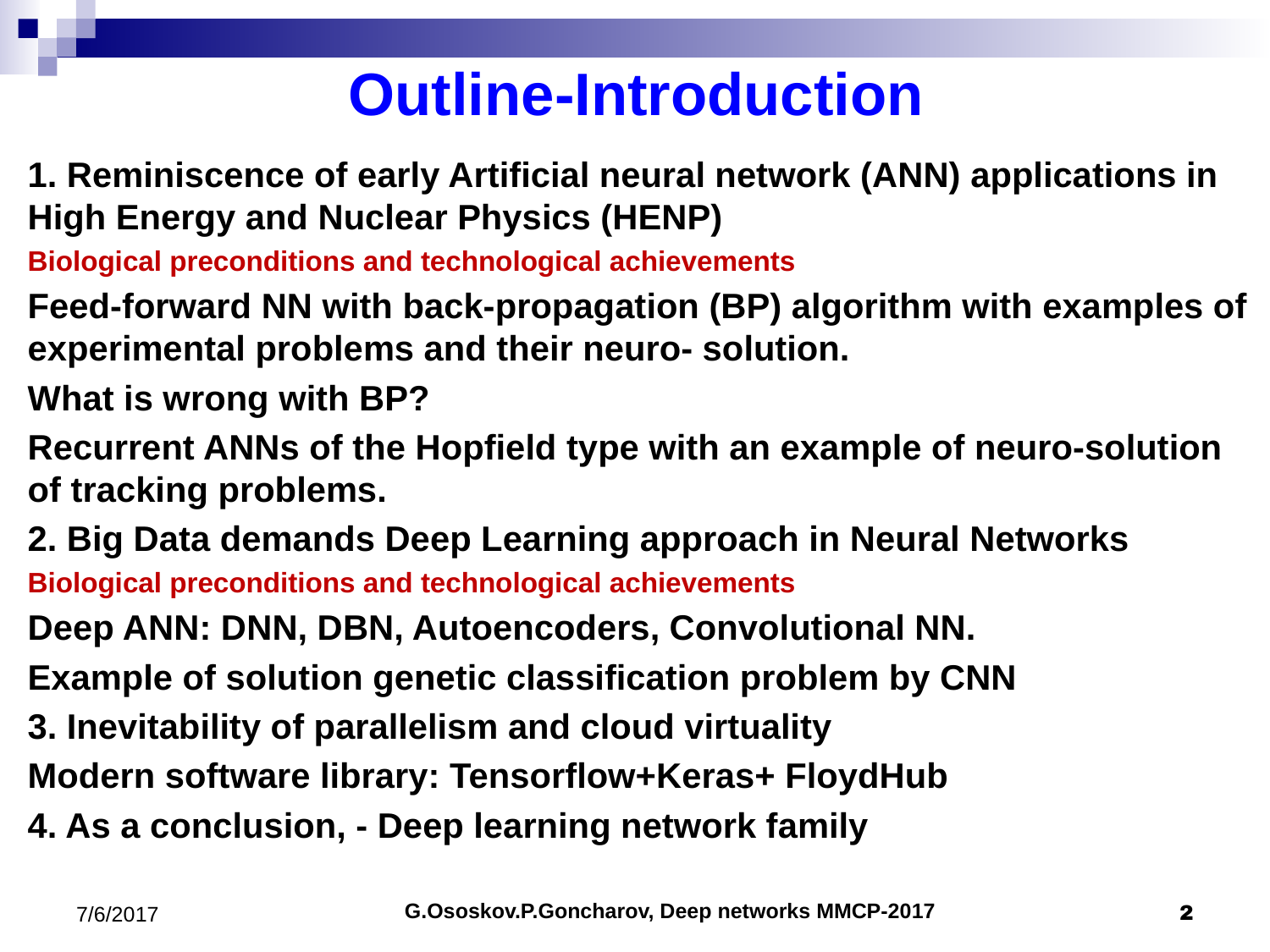

# Outline-Introduction
1. Reminiscence of early Artificial neural network (ANN) applications in High Energy and Nuclear Physics (HENP)
Biological preconditions and technological achievements
Feed-forward NN with back-propagation (BP) algorithm with examples of experimental problems and their neuro- solution.
What is wrong with BP?
Recurrent ANNs of the Hopfield type with an example of neuro-solution of tracking problems.
2. Big Data demands Deep Learning approach in Neural Networks
Biological preconditions and technological achievements
Deep ANN: DNN, DBN, Autoencoders, Convolutional NN.
Example of solution genetic classification problem by CNN
3. Inevitability of parallelism and cloud virtuality
Modern software library: Tensorflow+Keras+ FloydHub
4. As a conclusion, - Deep learning network family

G.Ososkov.P.Goncharov, Deep networks MMCP-2017
7/6/2017
2